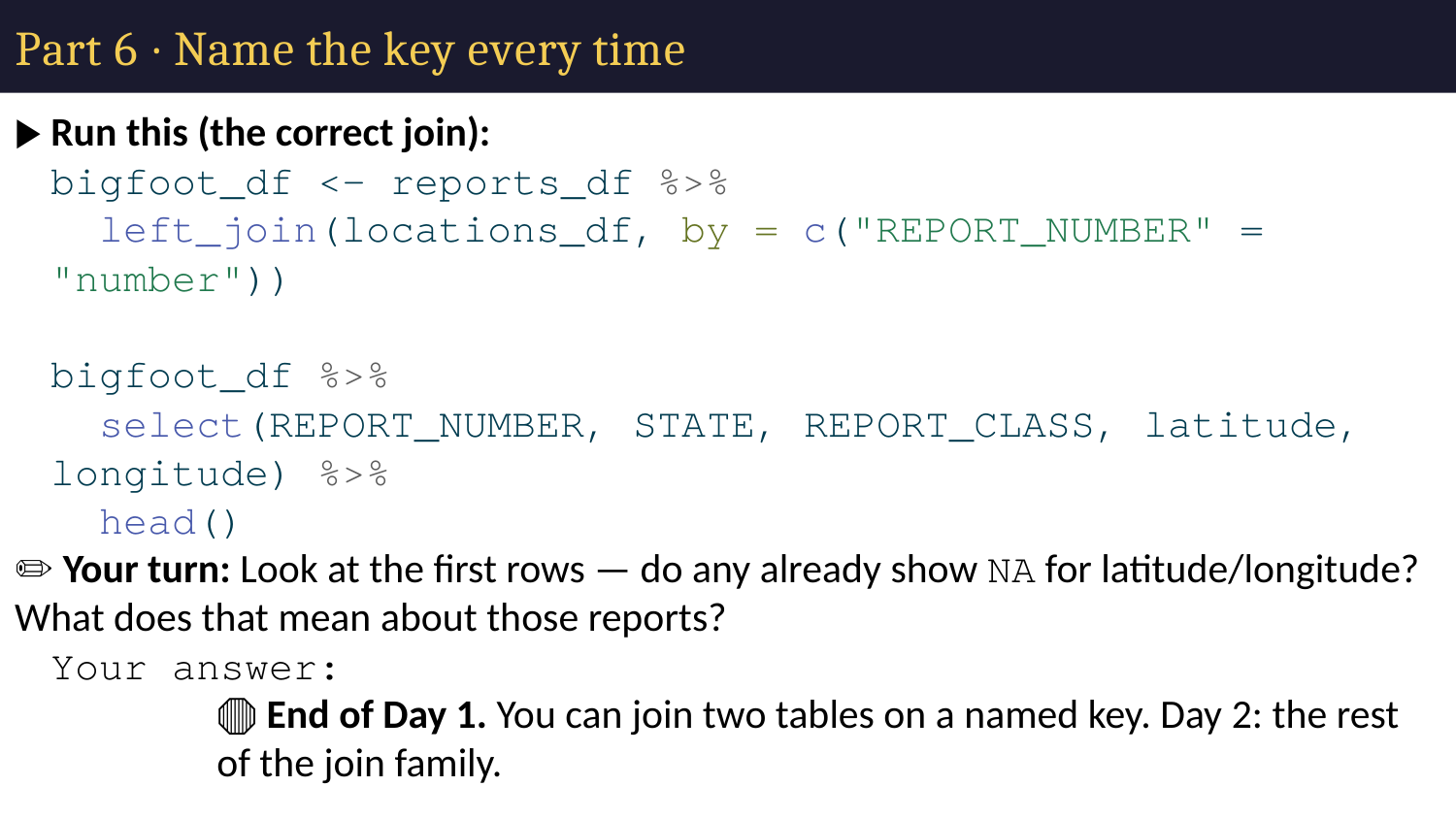

# Part 6 · Name the key every time
▶ Run this (the correct join):
bigfoot_df <- reports_df %>%
  left_join(locations_df, by = c("REPORT_NUMBER" = "number"))
bigfoot_df %>%
  select(REPORT_NUMBER, STATE, REPORT_CLASS, latitude, longitude) %>%
  head()
✏️ Your turn: Look at the first rows — do any already show NA for latitude/longitude? What does that mean about those reports?
Your answer:
🛑 End of Day 1. You can join two tables on a named key. Day 2: the rest of the join family.